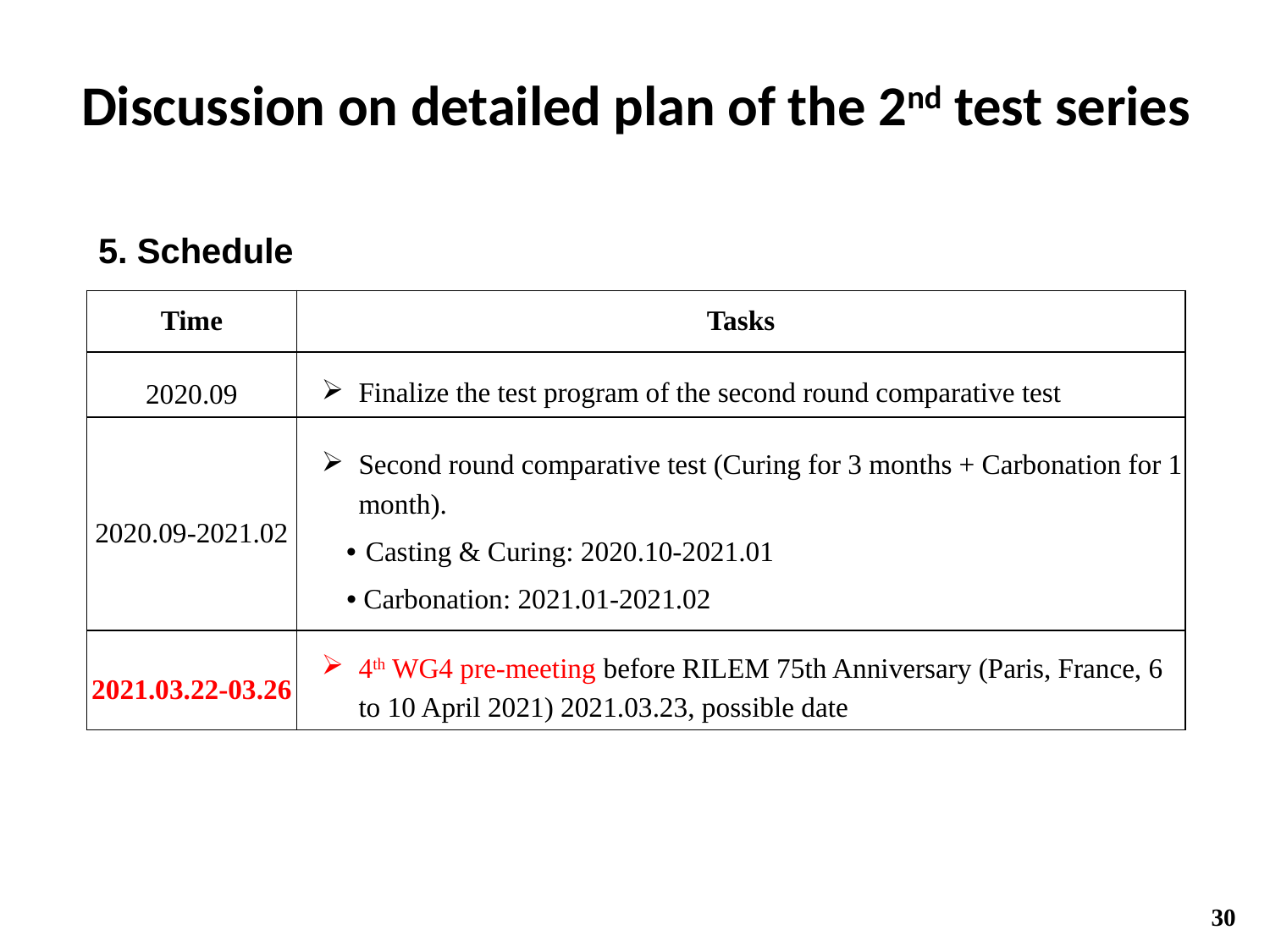

Discussion on detailed plan of the 2nd test series
5. Schedule
| Time | Tasks |
| --- | --- |
| 2020.09 | Finalize the test program of the second round comparative test |
| 2020.09-2021.02 | Second round comparative test (Curing for 3 months + Carbonation for 1 month). Casting & Curing: 2020.10-2021.01 Carbonation: 2021.01-2021.02 |
| 2021.03.22-03.26 | 4th WG4 pre-meeting before RILEM 75th Anniversary (Paris, France, 6 to 10 April 2021) 2021.03.23, possible date |
30